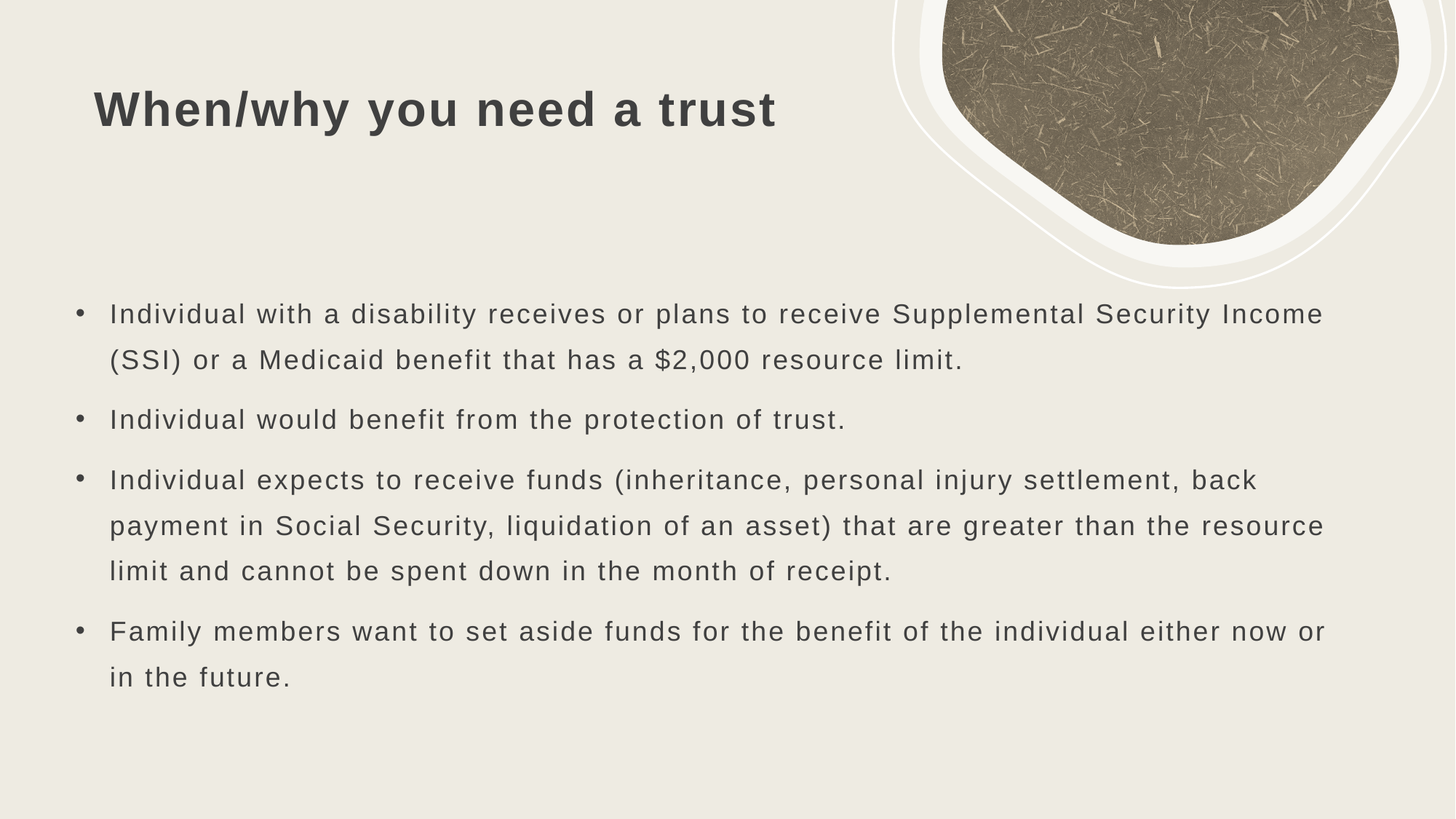

# When/why you need a trust
Individual with a disability receives or plans to receive Supplemental Security Income (SSI) or a Medicaid benefit that has a $2,000 resource limit.
Individual would benefit from the protection of trust.
Individual expects to receive funds (inheritance, personal injury settlement, back payment in Social Security, liquidation of an asset) that are greater than the resource limit and cannot be spent down in the month of receipt.
Family members want to set aside funds for the benefit of the individual either now or in the future.